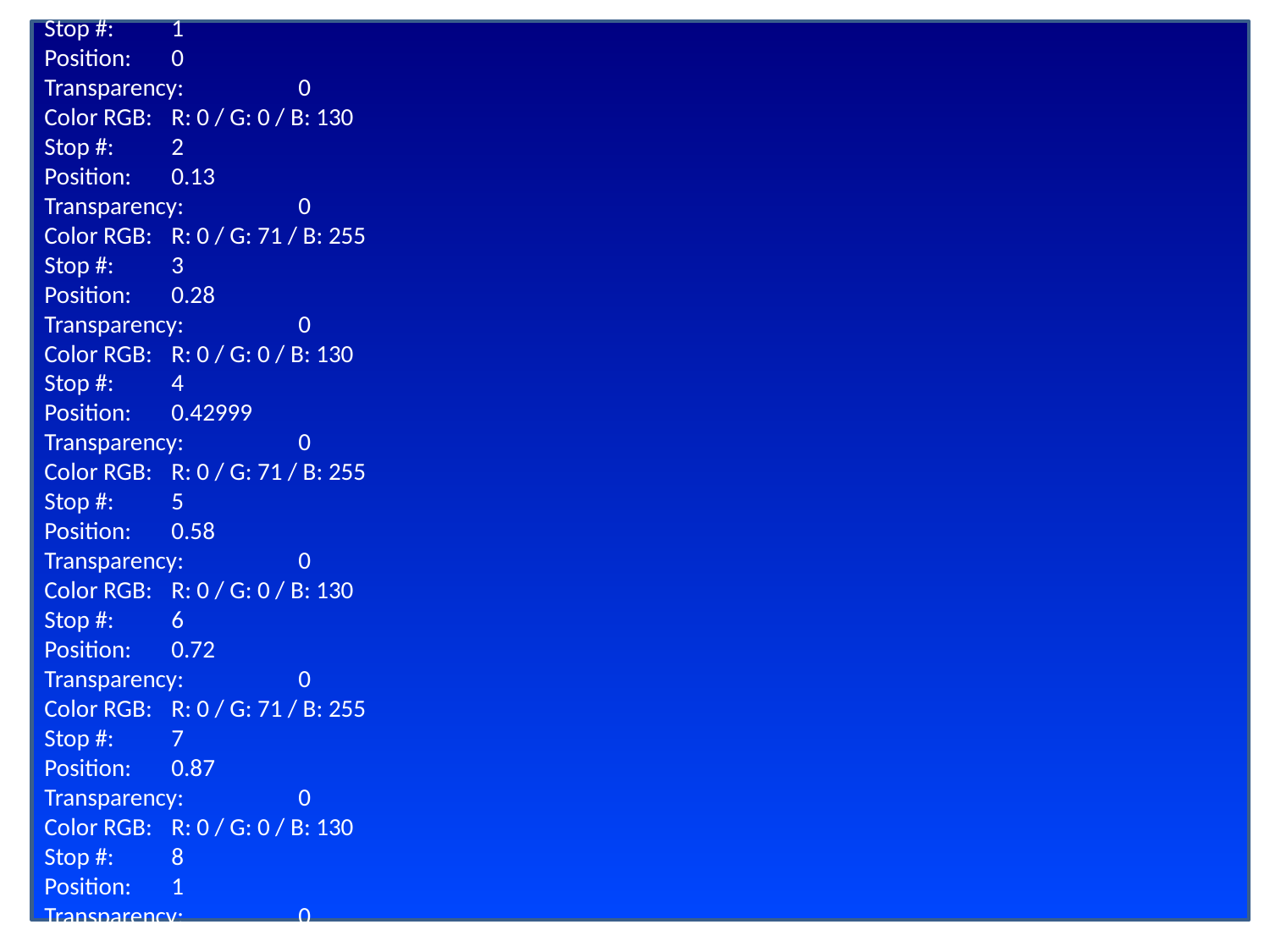

Gradient Type 24
Gradient stops:	8
Stop #:	1
Position: 	0
Transparency: 	0
Color RGB: 	R: 0 / G: 0 / B: 130
Stop #:	2
Position: 	0.13
Transparency: 	0
Color RGB: 	R: 0 / G: 71 / B: 255
Stop #:	3
Position: 	0.28
Transparency: 	0
Color RGB: 	R: 0 / G: 0 / B: 130
Stop #:	4
Position: 	0.42999
Transparency: 	0
Color RGB: 	R: 0 / G: 71 / B: 255
Stop #:	5
Position: 	0.58
Transparency: 	0
Color RGB: 	R: 0 / G: 0 / B: 130
Stop #:	6
Position: 	0.72
Transparency: 	0
Color RGB: 	R: 0 / G: 71 / B: 255
Stop #:	7
Position: 	0.87
Transparency: 	0
Color RGB: 	R: 0 / G: 0 / B: 130
Stop #:	8
Position: 	1
Transparency: 	0
Color RGB: 	R: 0 / G: 71 / B: 255